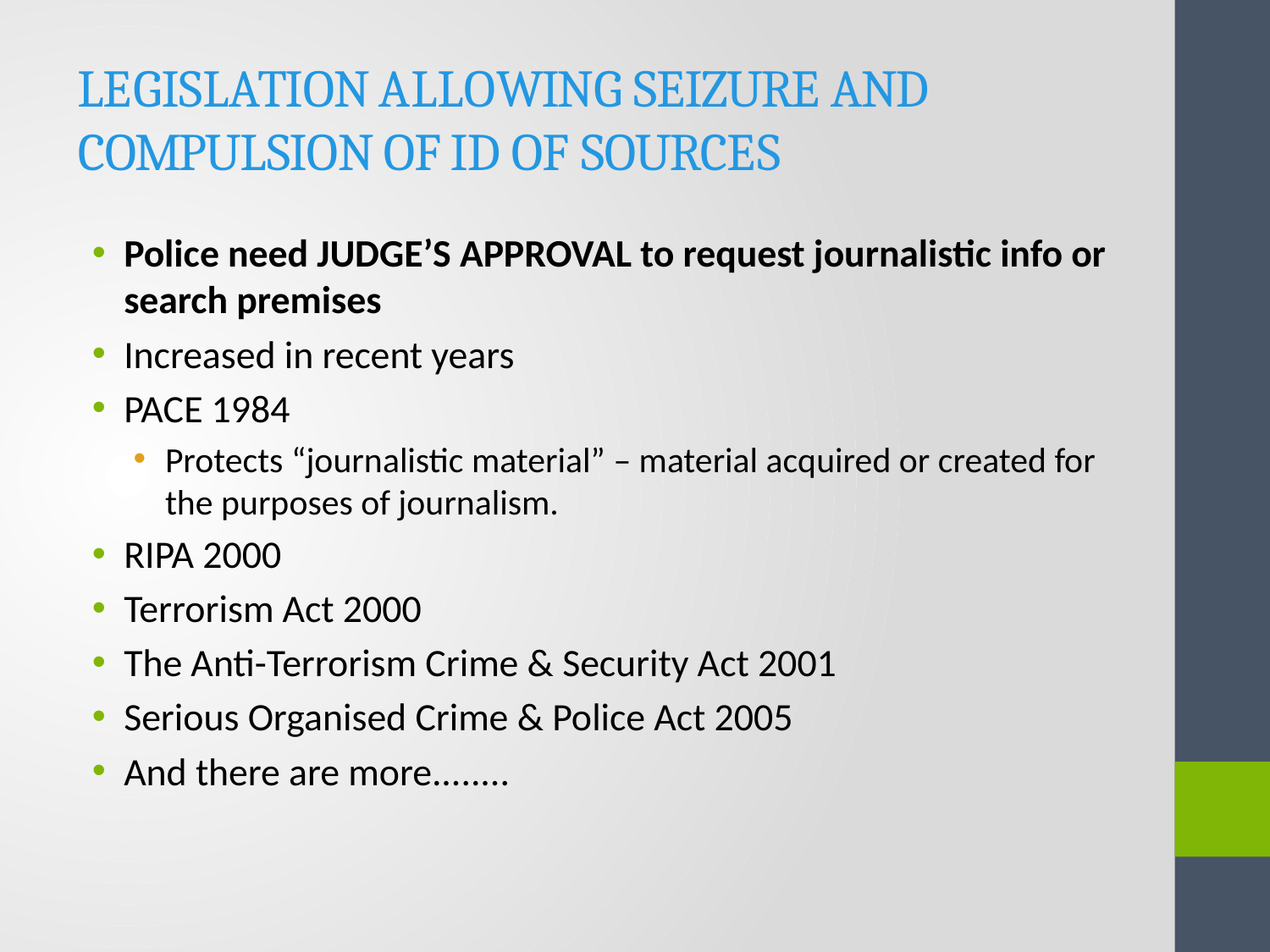

# LEGISLATION ALLOWING SEIZURE AND COMPULSION OF ID OF SOURCES
Police need JUDGE’S APPROVAL to request journalistic info or search premises
Increased in recent years
PACE 1984
Protects “journalistic material” – material acquired or created for the purposes of journalism.
RIPA 2000
Terrorism Act 2000
The Anti-Terrorism Crime & Security Act 2001
Serious Organised Crime & Police Act 2005
And there are more........